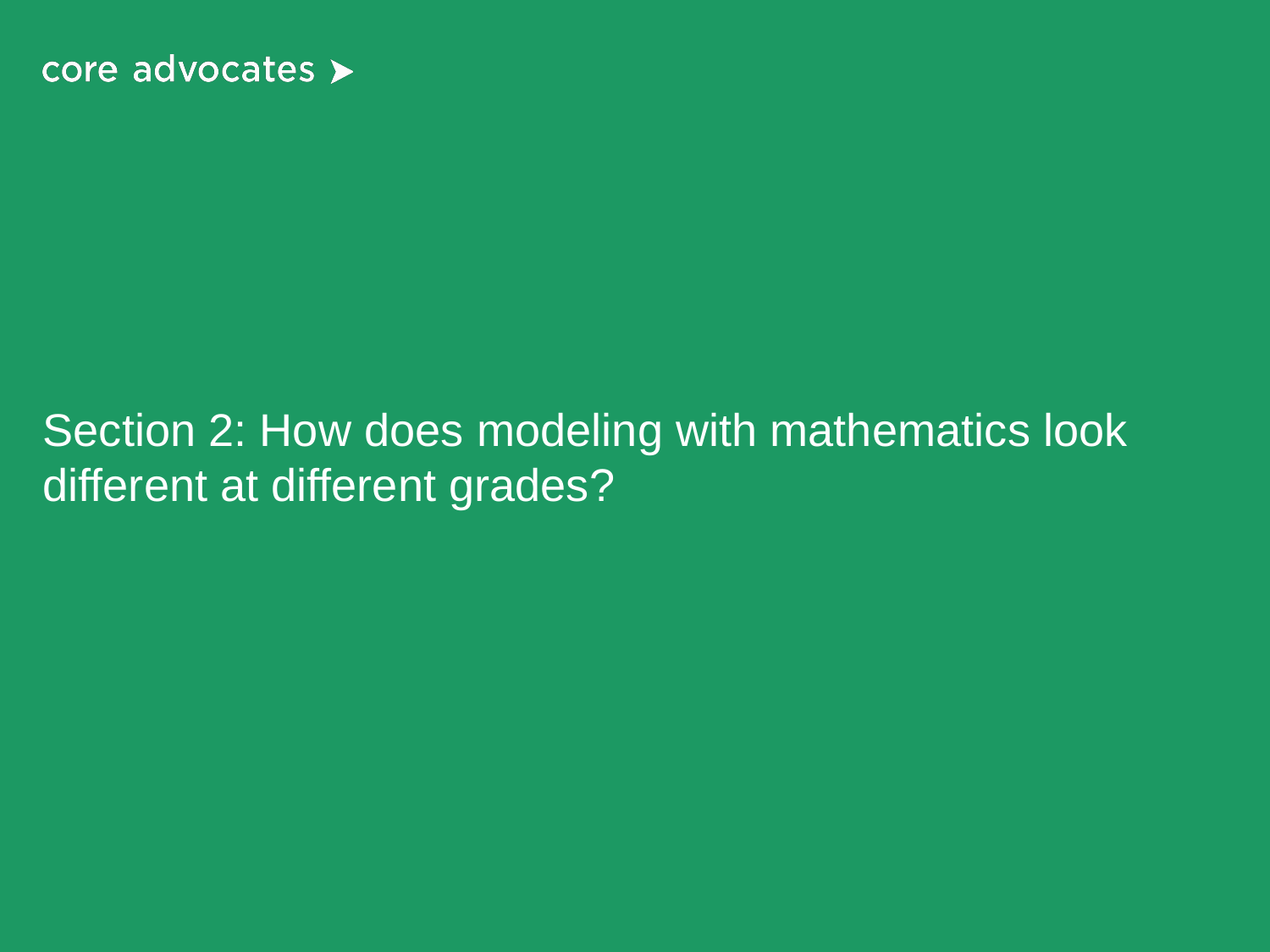

# Section 2: How does modeling with mathematics look different at different grades?